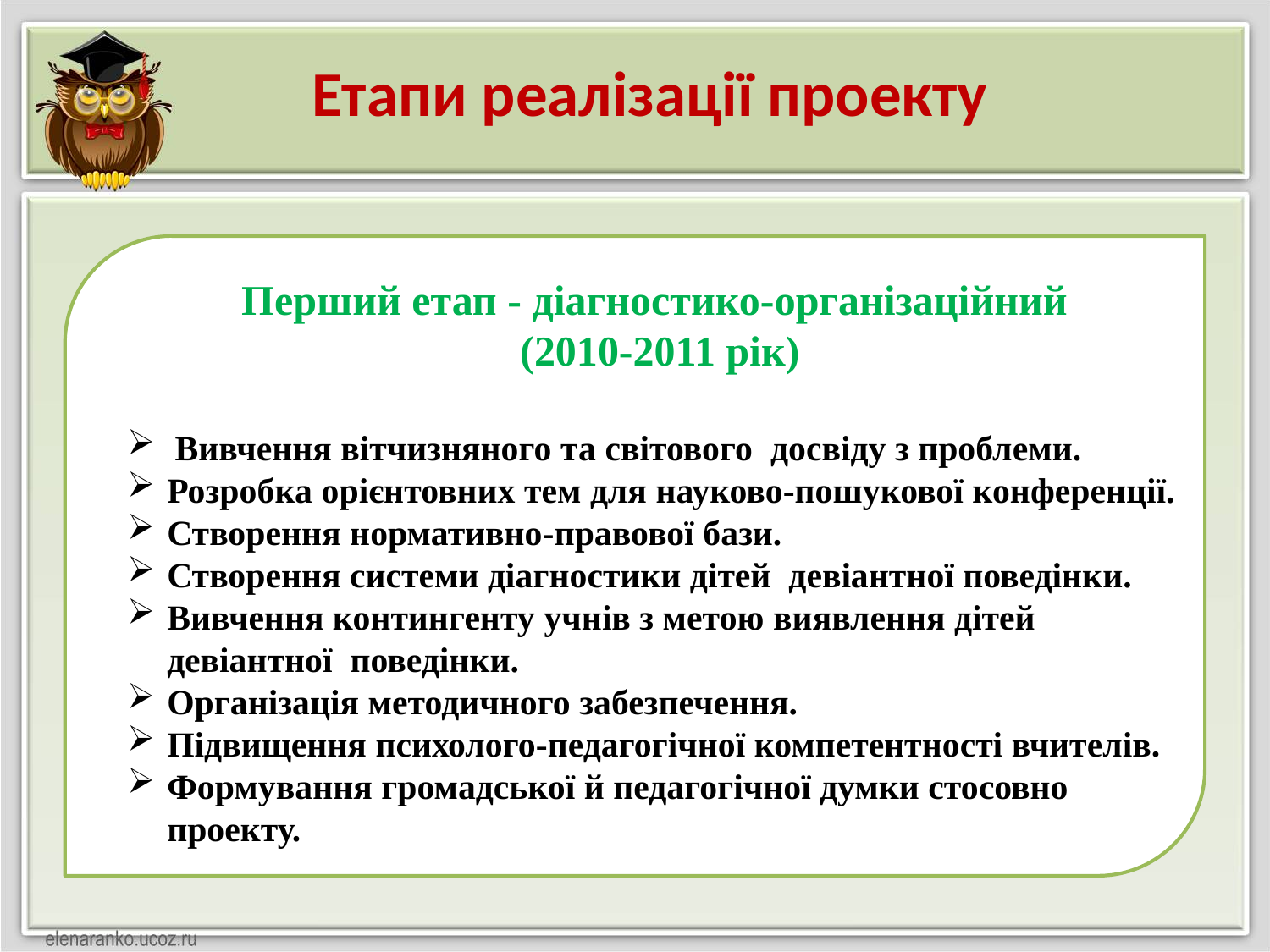

Етапи реалізації проекту

Перший етап - діагностико-організаційний
(2010-2011 рік)

Вивчення вітчизняного та світового  досвіду з проблеми.
Розробка орієнтовних тем для науково-пошукової конференції.
Створення нормативно-правової бази.
Створення системи діагностики дітей  девіантної поведінки.
Вивчення контингенту учнів з метою виявлення дітей девіантної  поведінки.
Організація методичного забезпечення.
Підвищення психолого-педагогічної компетентності вчителів.
Формування громадської й педагогічної думки стосовно проекту.